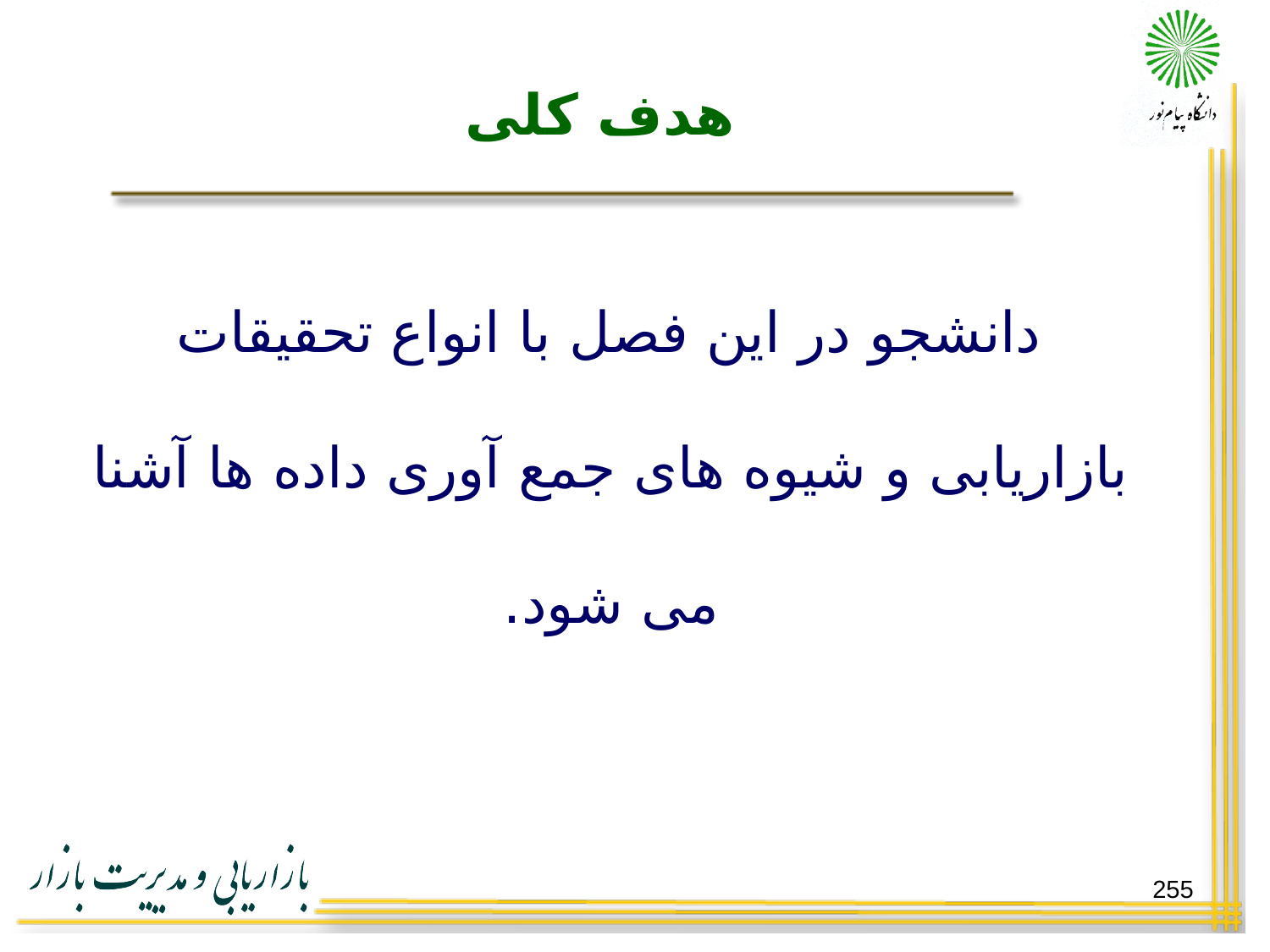

# هدف کلی
دانشجو در این فصل با انواع تحقیقات بازاریابی و شیوه های جمع آوری داده ها آشنا می شود.
255